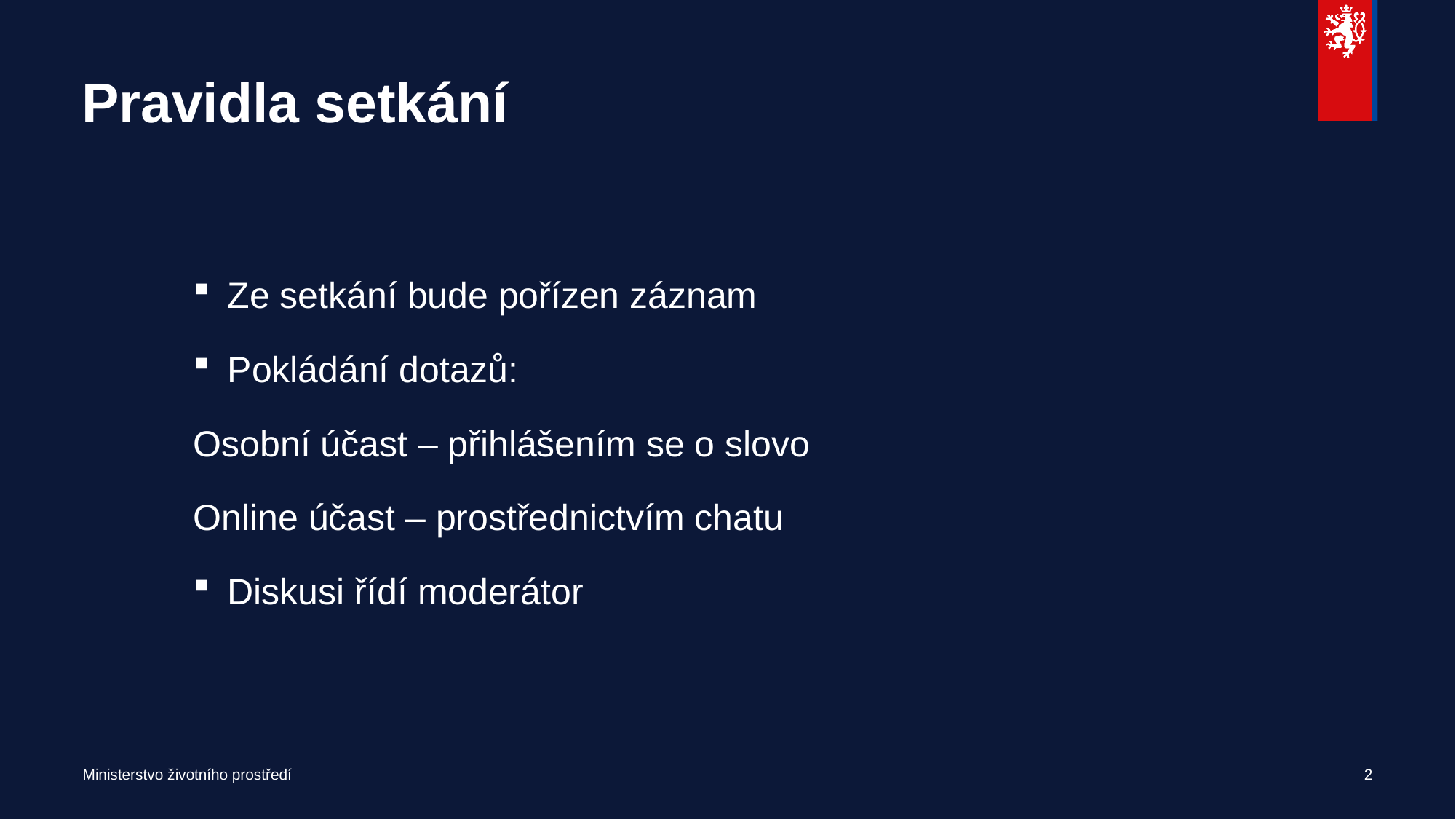

# Pravidla setkání
Ze setkání bude pořízen záznam
Pokládání dotazů:
Osobní účast – přihlášením se o slovo
Online účast – prostřednictvím chatu
Diskusi řídí moderátor
Ministerstvo životního prostředí
2